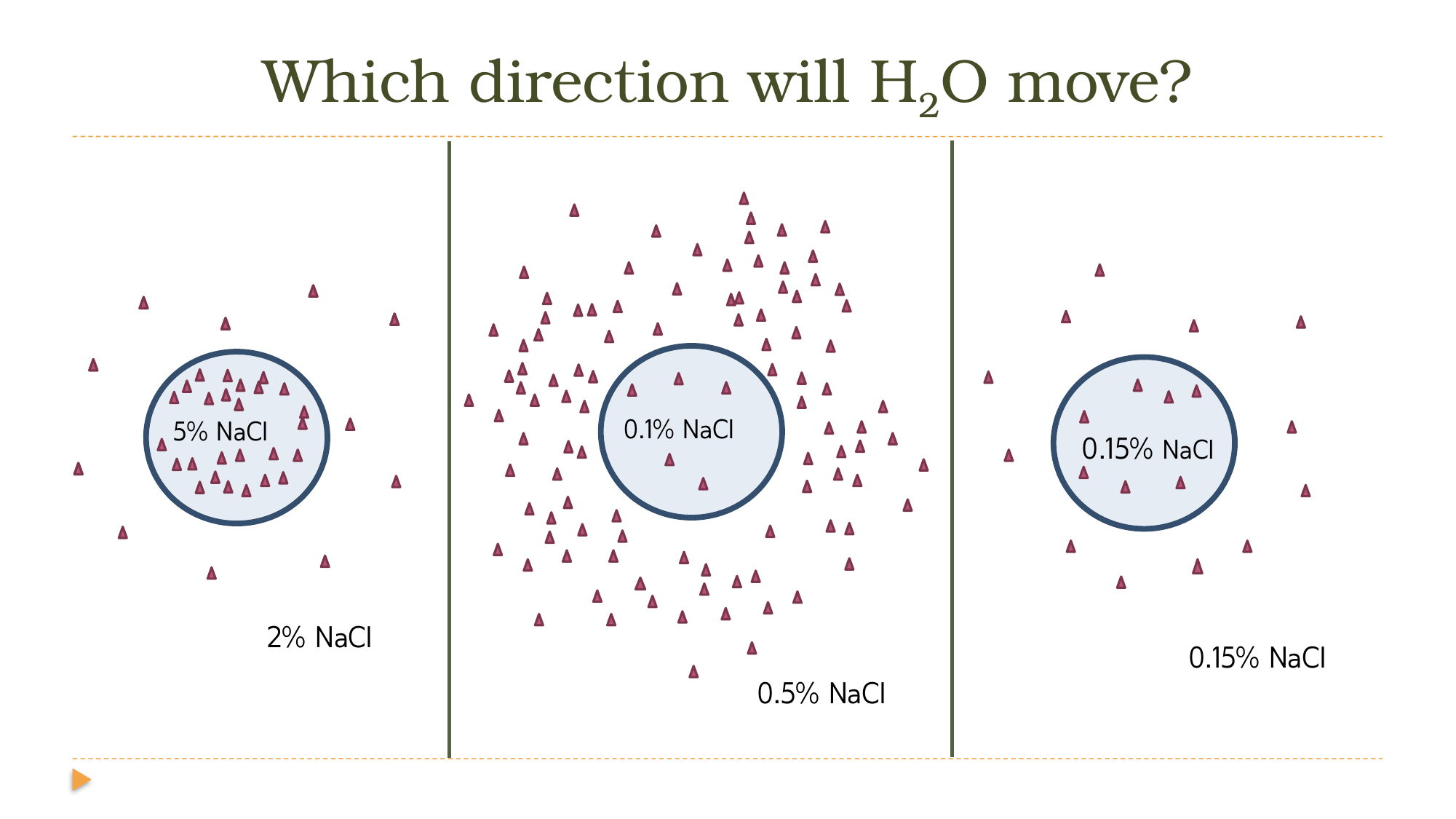

# Which direction will H2O move?

0.1% NaCl

5% NaCl

0.15% NaCl

2% NaCl

0.15% NaCl
0.5% NaCl